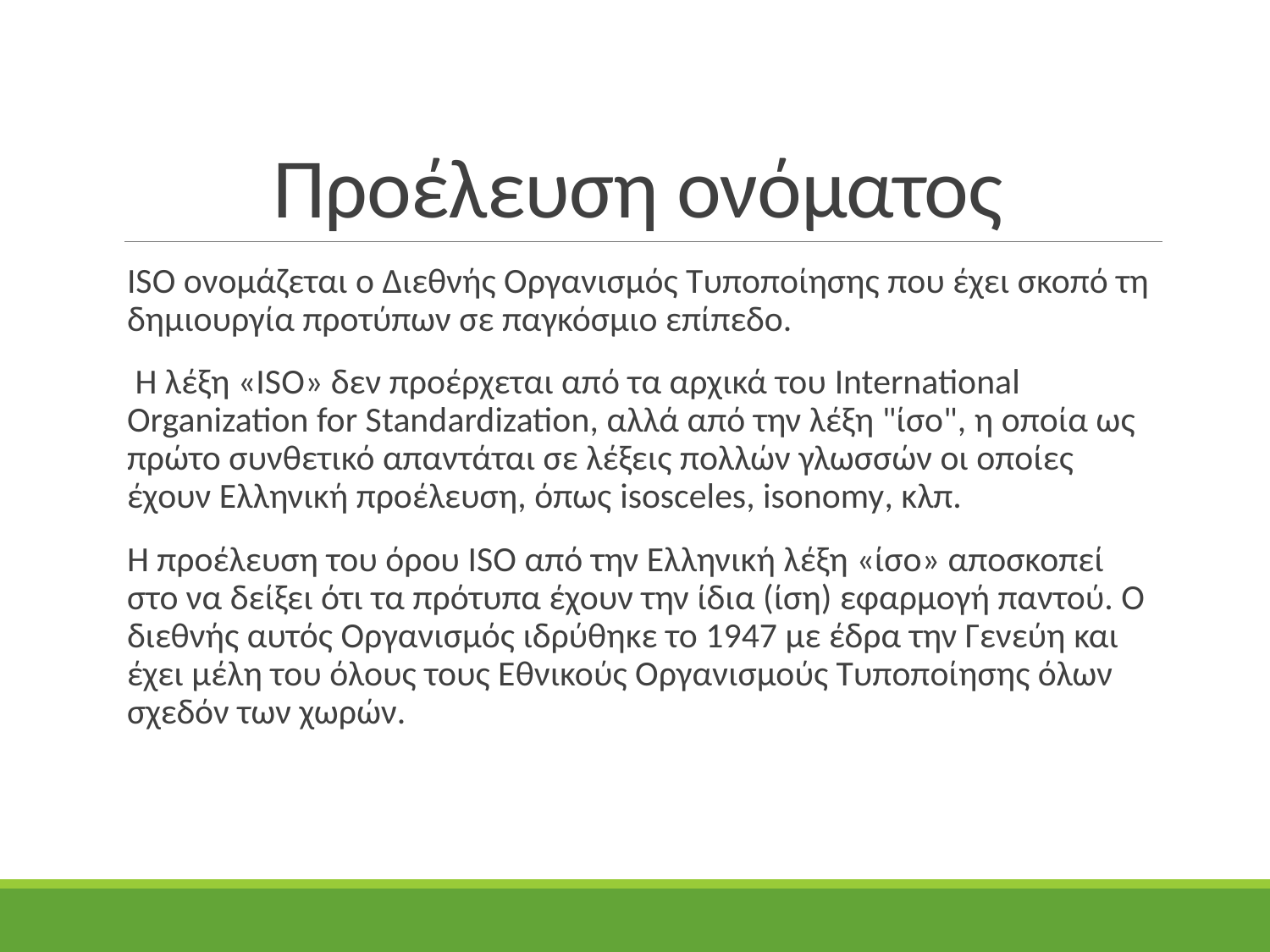

# Προέλευση ονόματος
ISO ονομάζεται ο Διεθνής Οργανισμός Τυποποίησης που έχει σκοπό τη δημιουργία προτύπων σε παγκόσμιο επίπεδο.
 Η λέξη «ISO» δεν προέρχεται από τα αρχικά του International Organization for Standardization, αλλά από την λέξη "ίσο", η οποία ως πρώτο συνθετικό απαντάται σε λέξεις πολλών γλωσσών οι οποίες έχουν Ελληνική προέλευση, όπως isosceles, isonomy, κλπ.
Η προέλευση του όρου ISO από την Ελληνική λέξη «ίσο» αποσκοπεί στο να δείξει ότι τα πρότυπα έχουν την ίδια (ίση) εφαρμογή παντού. Ο διεθνής αυτός Οργανισμός ιδρύθηκε το 1947 με έδρα την Γενεύη και έχει μέλη του όλους τους Εθνικούς Οργανισμούς Τυποποίησης όλων σχεδόν των χωρών.